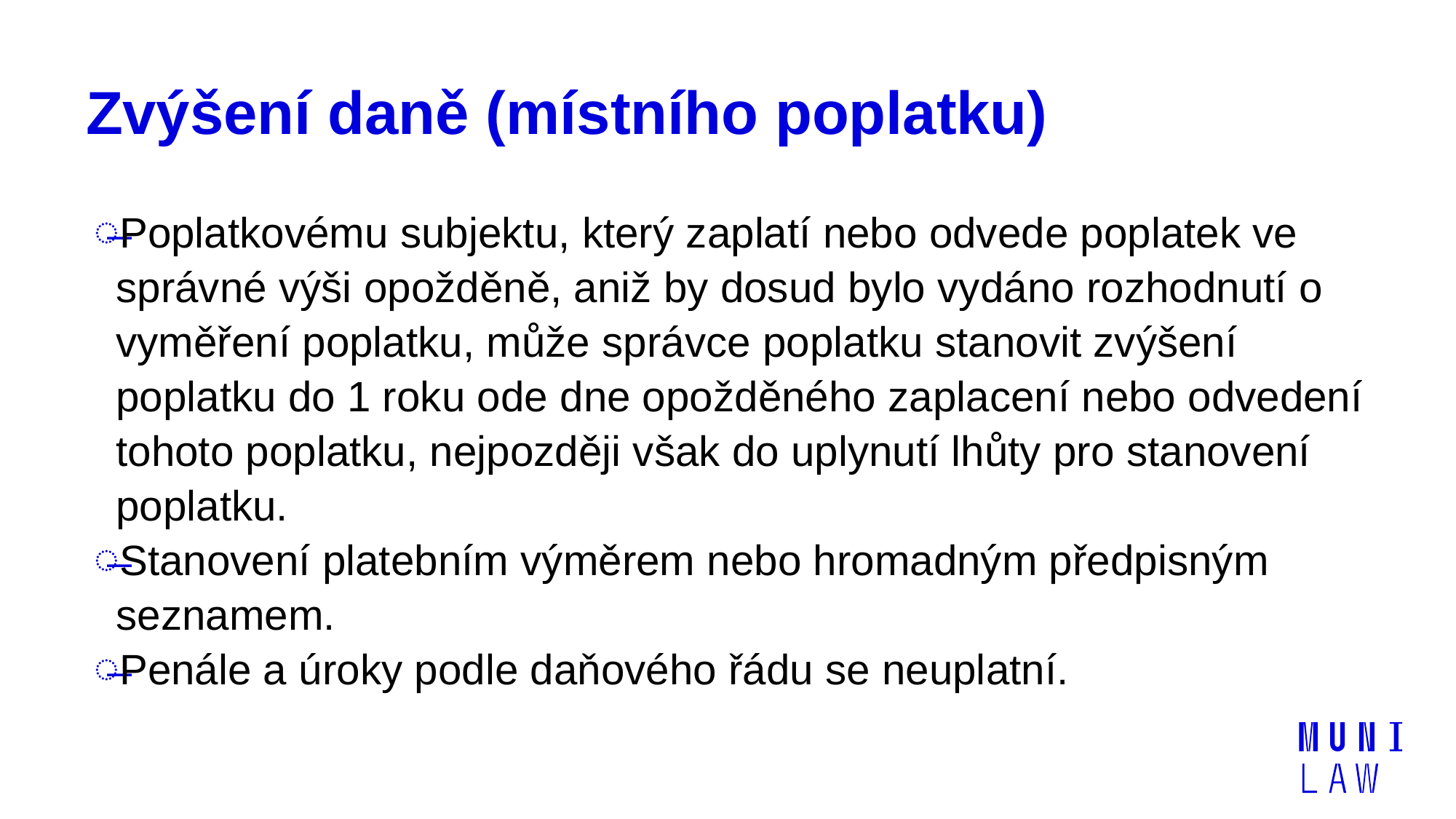

# Zvýšení daně (místního poplatku)
Poplatkovému subjektu, který zaplatí nebo odvede poplatek ve správné výši opožděně, aniž by dosud bylo vydáno rozhodnutí o vyměření poplatku, může správce poplatku stanovit zvýšení poplatku do 1 roku ode dne opožděného zaplacení nebo odvedení tohoto poplatku, nejpozději však do uplynutí lhůty pro stanovení poplatku.
Stanovení platebním výměrem nebo hromadným předpisným seznamem.
Penále a úroky podle daňového řádu se neuplatní.